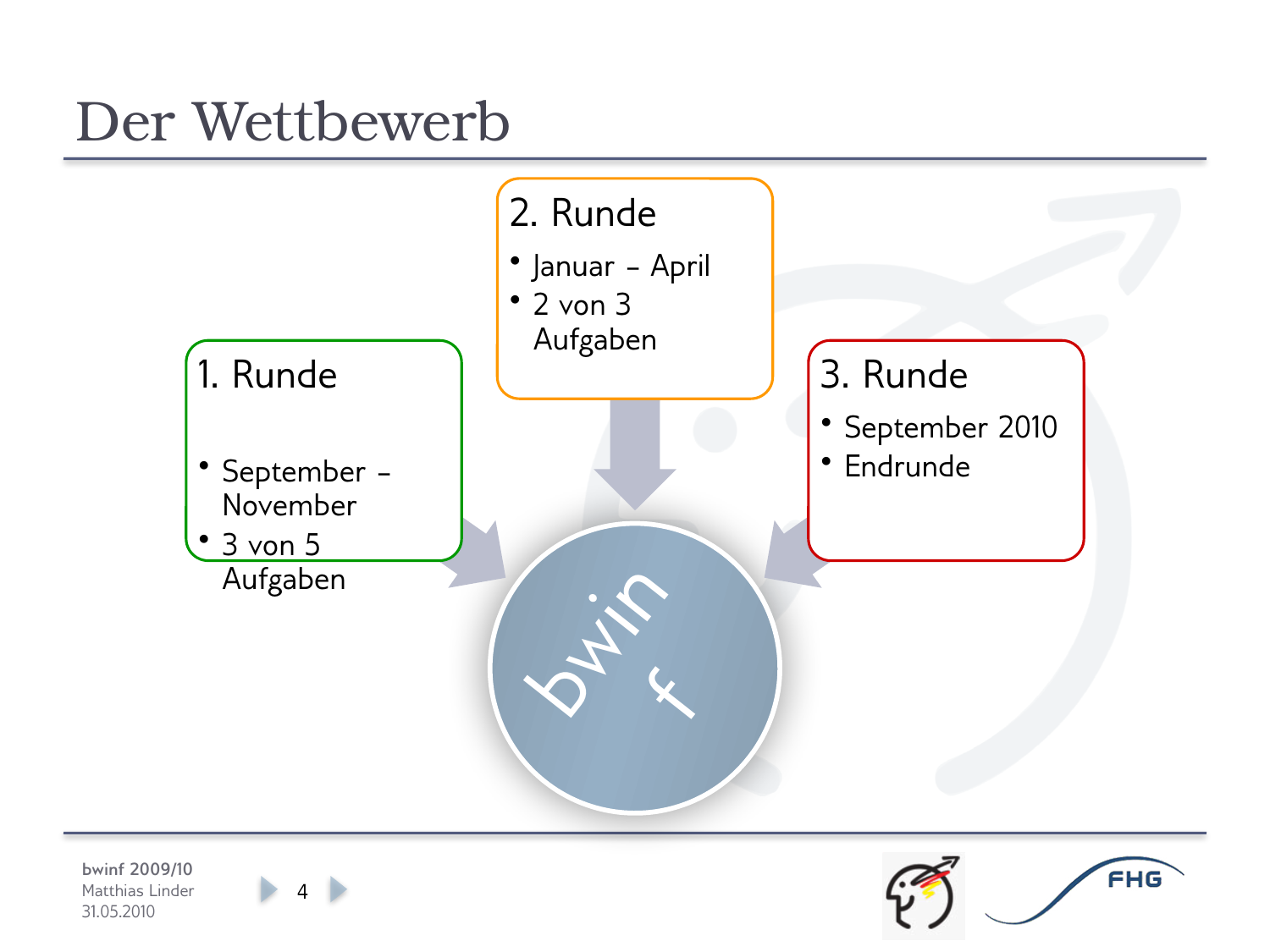

# Der Wettbewerb
bwinf
1. Runde
September – November
3 von 5 Aufgaben
2. Runde
Januar – April
2 von 3 Aufgaben
3. Runde
September 2010
Endrunde